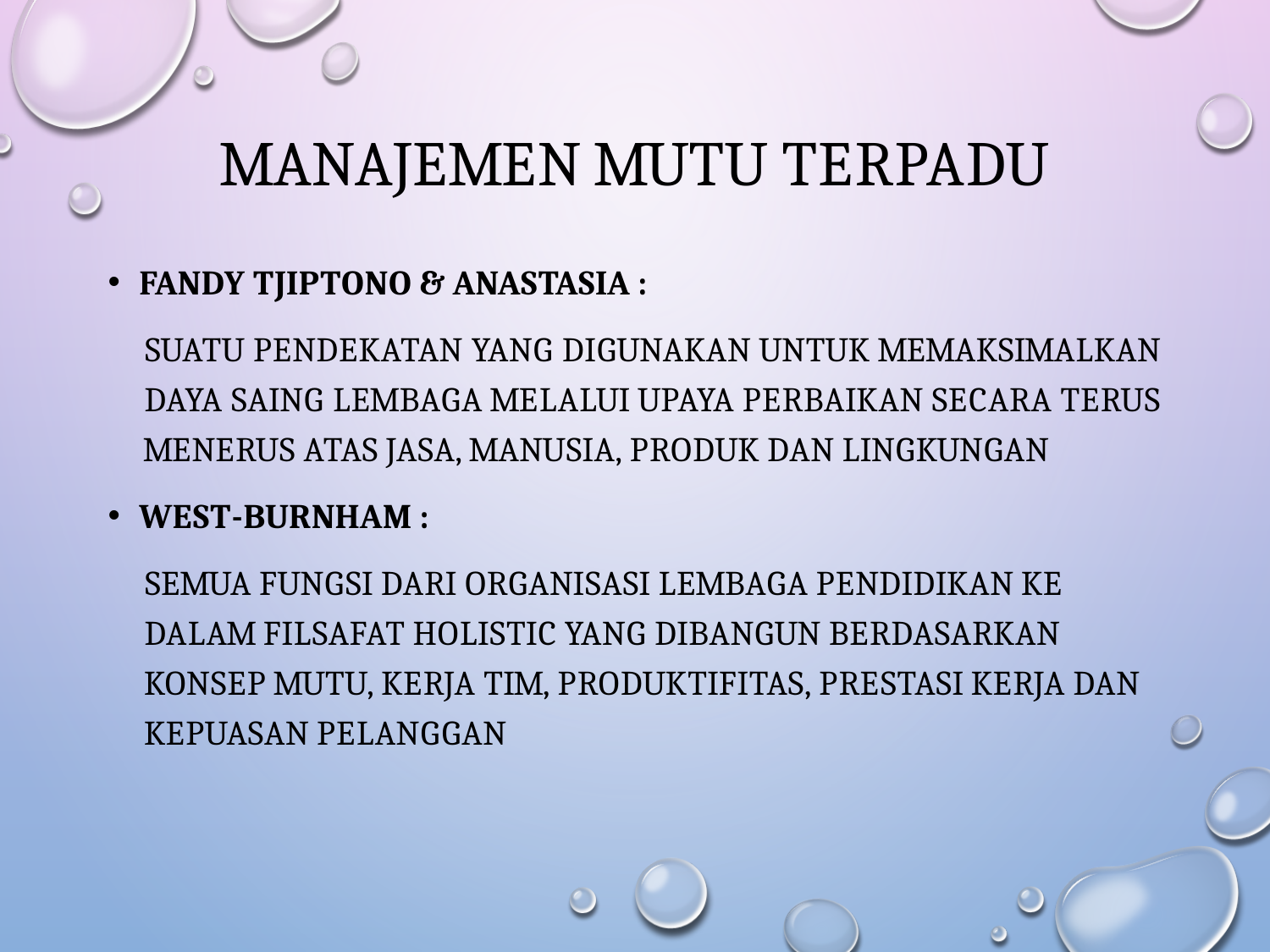

# Manajemen mutu terpadu
Fandy Tjiptono & Anastasia :
Suatu pendekatan yang digunakan untuk memaksimalkan daya saing Lembaga melalui upaya perbaikan secara terus menerus atas jasa, manusia, produk dan lingkungan
West-burnham :
semua fungsi dari organisasi Lembaga Pendidikan ke dalam filsafat holistic yang dibangun berdasarkan konsep mutu, kerja tim, produktifitas, prestasi kerja dan kepuasan pelanggan